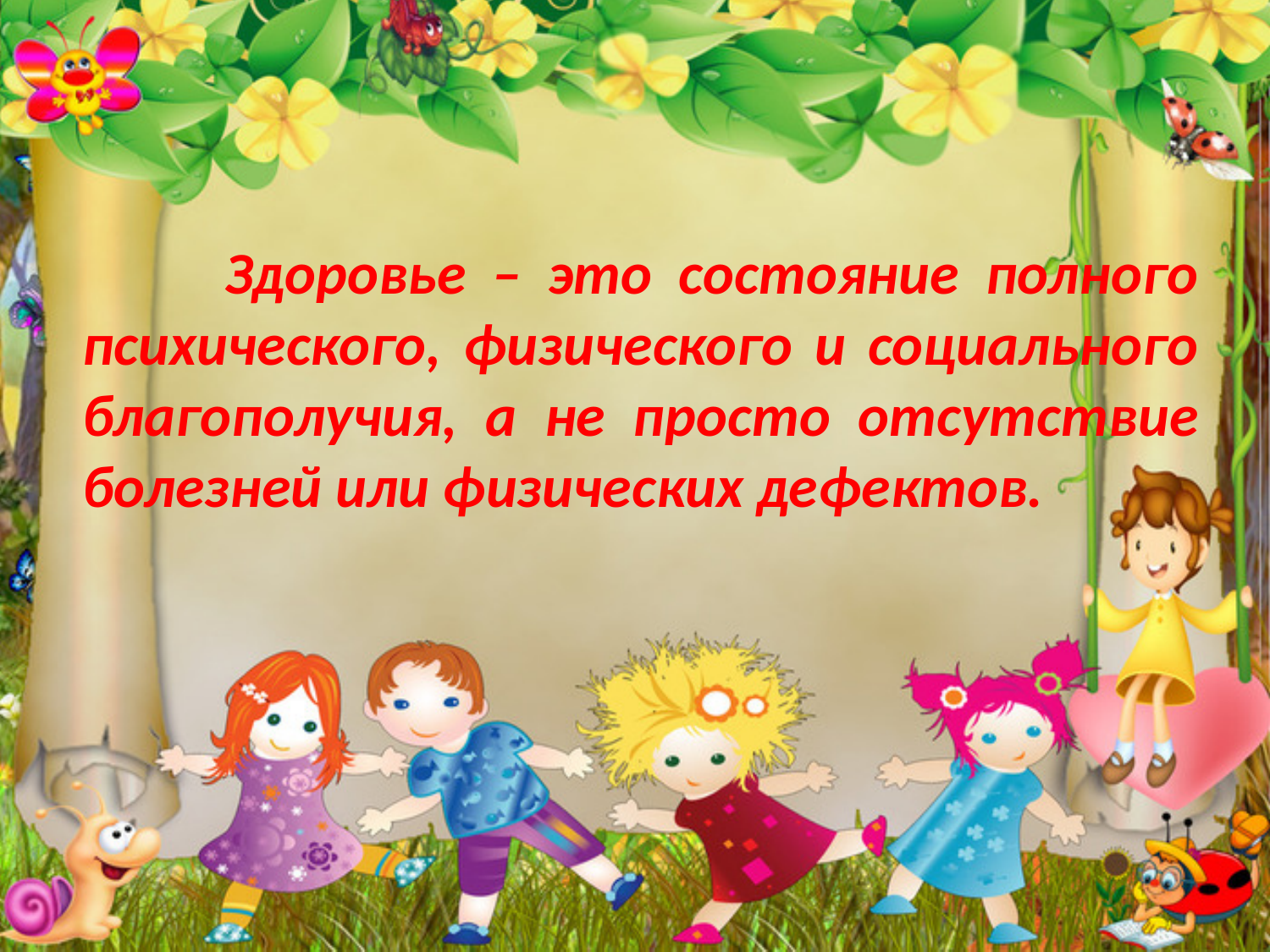

# Здоровье – это состояние полного психического, физического и социального благополучия, а не просто отсутствие болезней или физических дефектов.